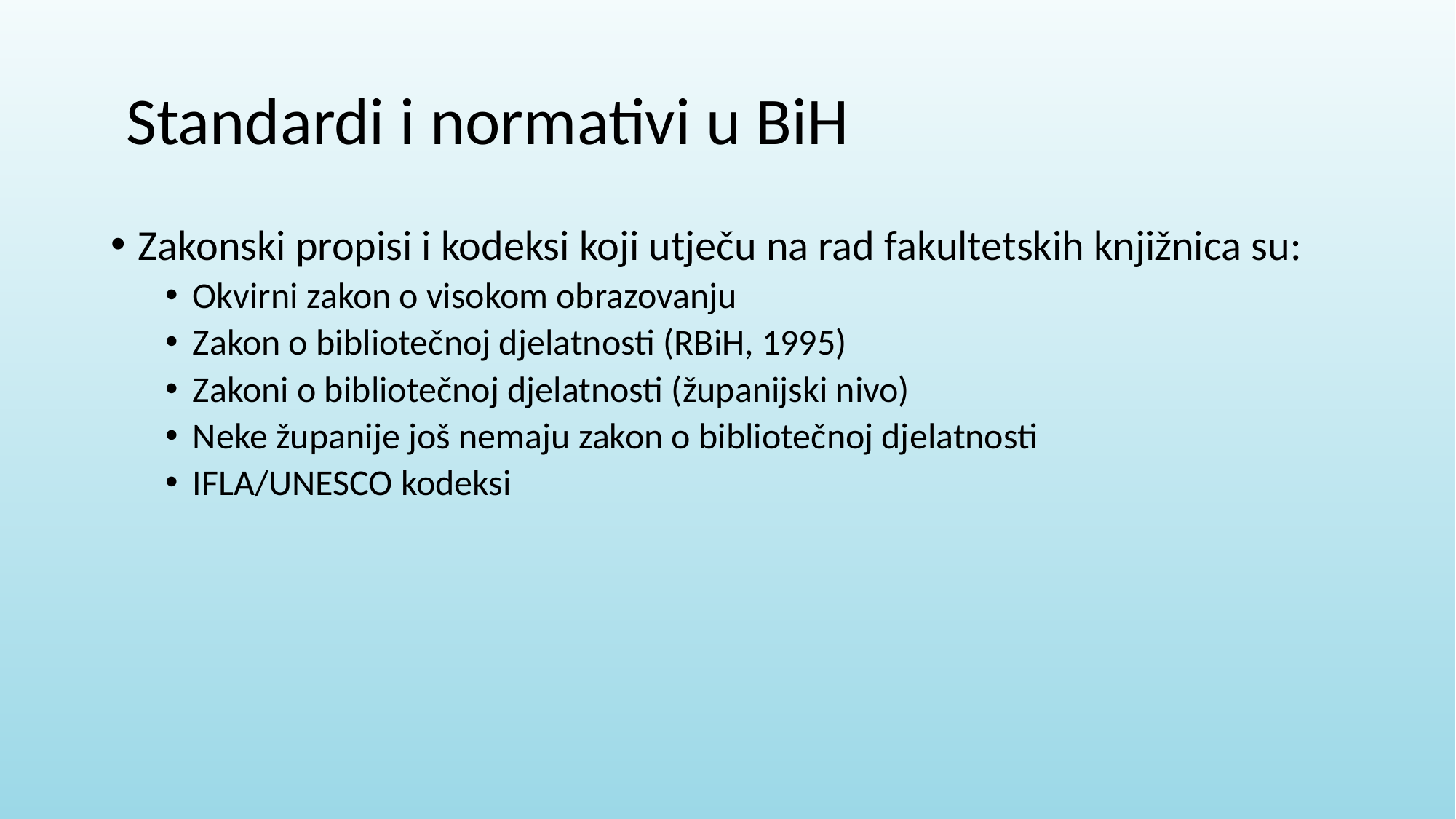

# Standardi i normativi u BiH
Zakonski propisi i kodeksi koji utječu na rad fakultetskih knjižnica su:
Okvirni zakon o visokom obrazovanju
Zakon o bibliotečnoj djelatnosti (RBiH, 1995)
Zakoni o bibliotečnoj djelatnosti (županijski nivo)
Neke županije još nemaju zakon o bibliotečnoj djelatnosti
IFLA/UNESCO kodeksi